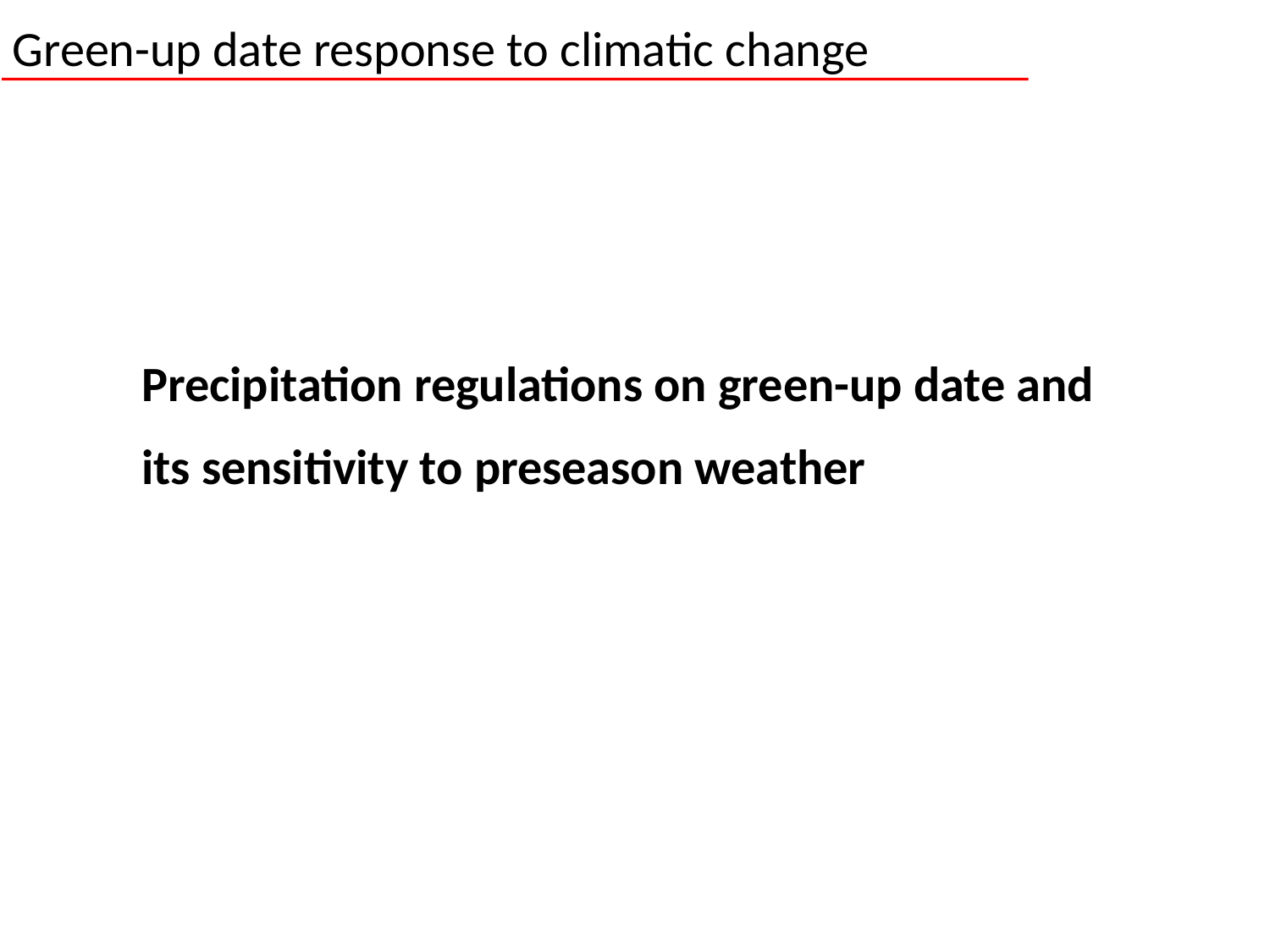

Green-up date response to climatic change

Precipitation regulations on green-up date and its sensitivity to preseason weather